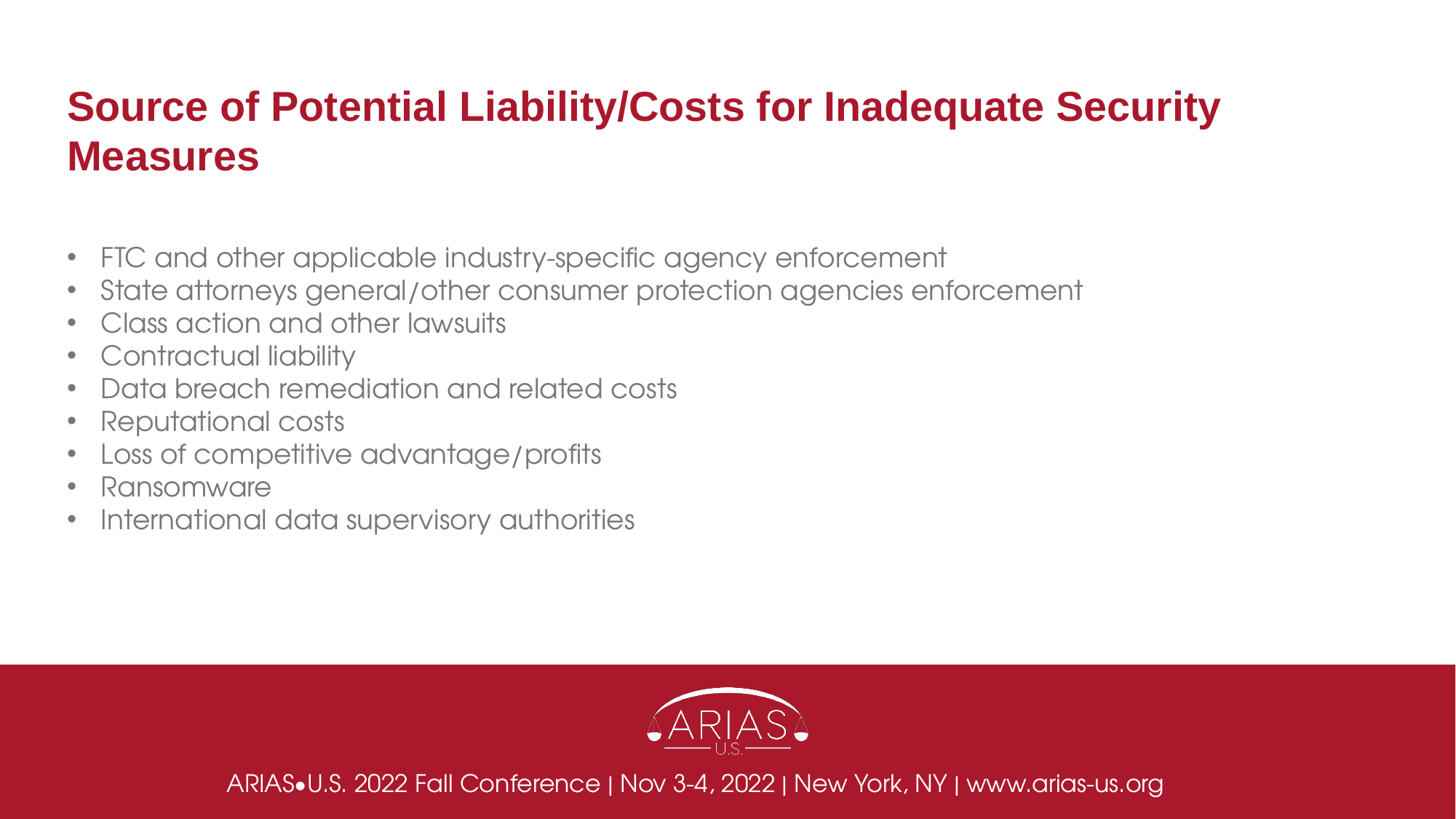

# Source of Potential Liability/Costs for Inadequate Security Measures
FTC and other applicable industry-specific agency enforcement
State attorneys general/other consumer protection agencies enforcement
Class action and other lawsuits
Contractual liability
Data breach remediation and related costs
Reputational costs
Loss of competitive advantage/profits
Ransomware
International data supervisory authorities